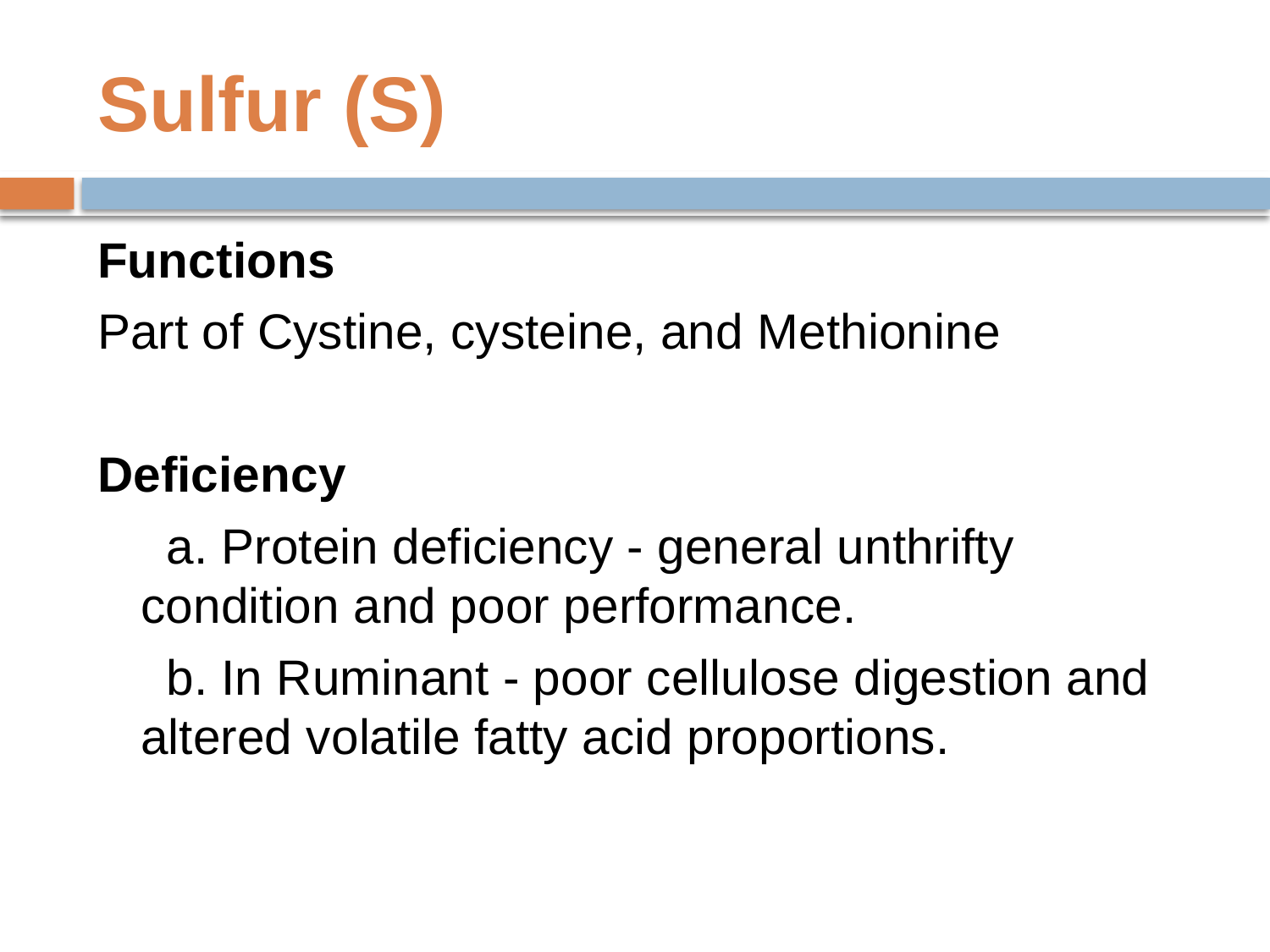

# Sulfur (S)
Functions
Part of Cystine, cysteine, and Methionine

Deficiency
     a. Protein deficiency - general unthrifty condition and poor performance.
     b. In Ruminant - poor cellulose digestion and altered volatile fatty acid proportions.